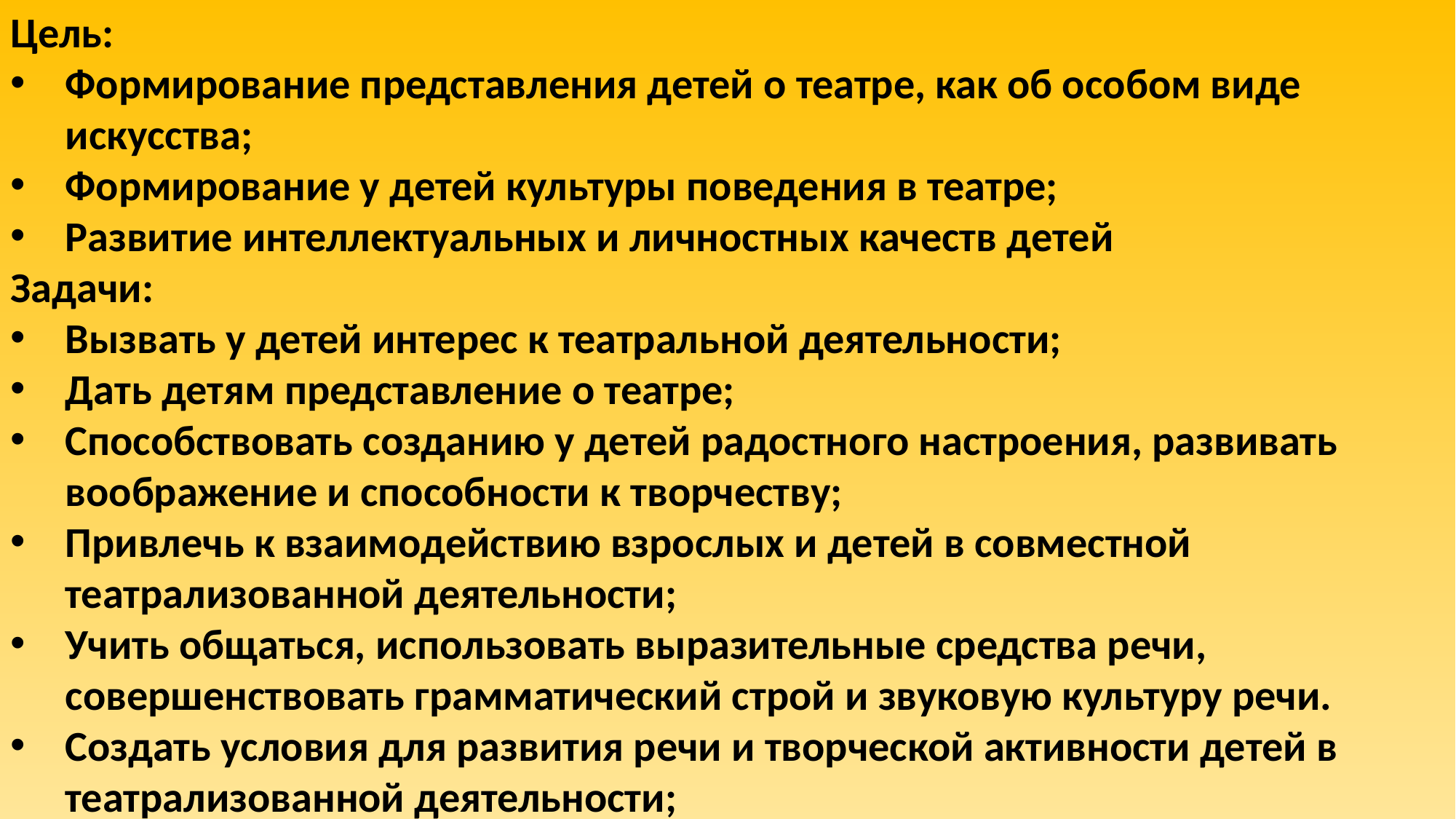

Цель:
Формирование представления детей о театре, как об особом виде искусства;
Формирование у детей культуры поведения в театре;
Развитие интеллектуальных и личностных качеств детей
Задачи:
Вызвать у детей интерес к театральной деятельности;
Дать детям представление о театре;
Способствовать созданию у детей радостного настроения, развивать воображение и способности к творчеству;
Привлечь к взаимодействию взрослых и детей в совместной театрализованной деятельности;
Учить общаться, использовать выразительные средства речи, совершенствовать грамматический строй и звуковую культуру речи.
Создать условия для развития речи и творческой активности детей в театрализованной деятельности;